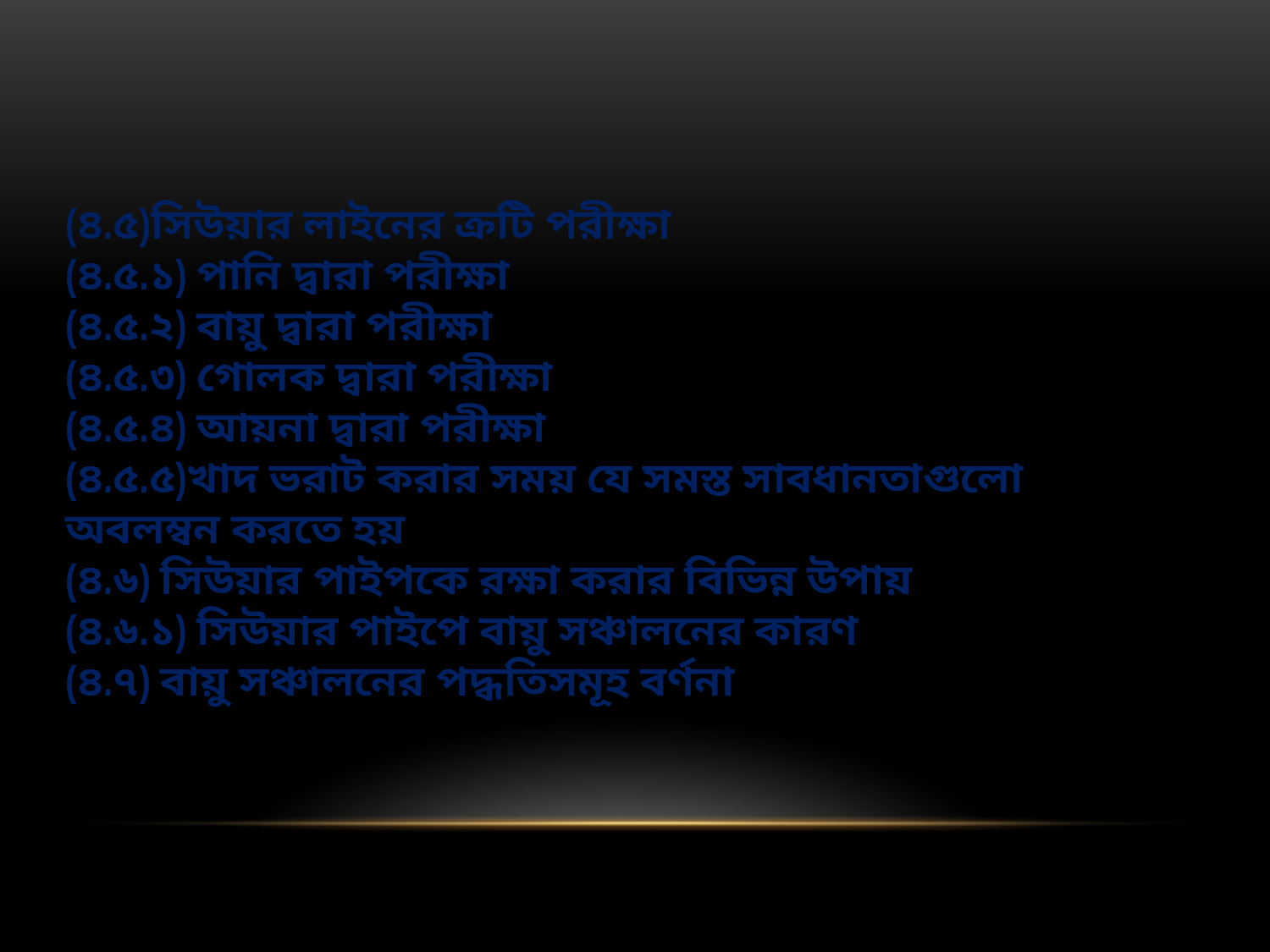

(৪.৫)সিউয়ার লাইনের ক্রটি পরীক্ষা
(৪.৫.১) পানি দ্বারা পরীক্ষা
(৪.৫.২) বায়ু দ্বারা পরীক্ষা
(৪.৫.৩) গোলক দ্বারা পরীক্ষা
(৪.৫.৪) আয়না দ্বারা পরীক্ষা
(৪.৫.৫)খাদ ভরাট করার সময় যে সমস্ত সাবধানতাগুলো অবলম্বন করতে হয়
(৪.৬) সিউয়ার পাইপকে রক্ষা করার বিভিন্ন উপায়
(৪.৬.১) সিউয়ার পাইপে বায়ু সঞ্চালনের কারণ
(৪.৭) বায়ু সঞ্চালনের পদ্ধতিসমূহ বর্ণনা